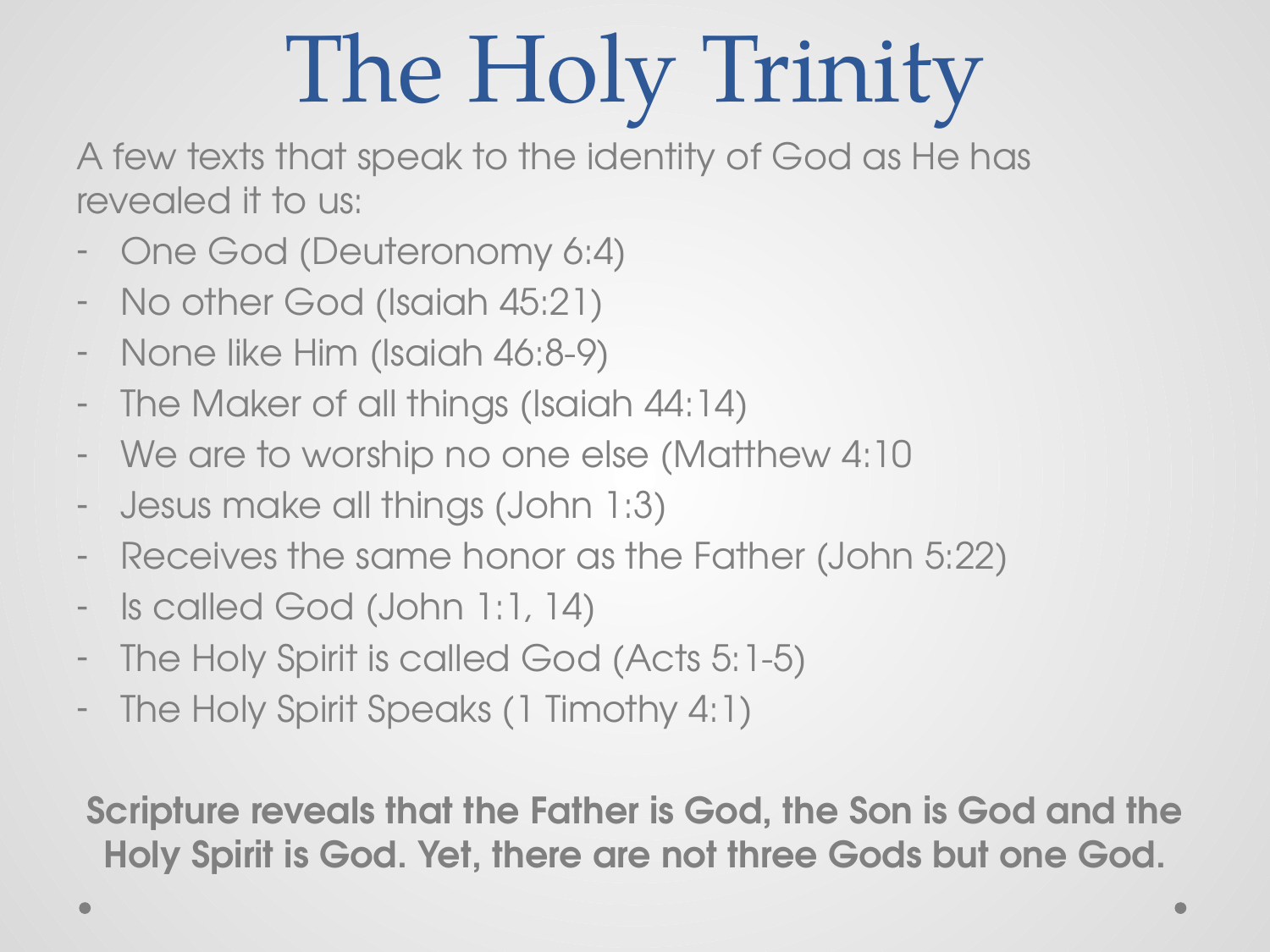

# The Holy Trinity
A few texts that speak to the identity of God as He has revealed it to us:
One God (Deuteronomy 6:4)
No other God (Isaiah 45:21)
None like Him (Isaiah 46:8-9)
The Maker of all things (Isaiah 44:14)
We are to worship no one else (Matthew 4:10
Jesus make all things (John 1:3)
Receives the same honor as the Father (John 5:22)
Is called God (John 1:1, 14)
The Holy Spirit is called God (Acts 5:1-5)
The Holy Spirit Speaks (1 Timothy 4:1)

Scripture reveals that the Father is God, the Son is God and the Holy Spirit is God. Yet, there are not three Gods but one God.